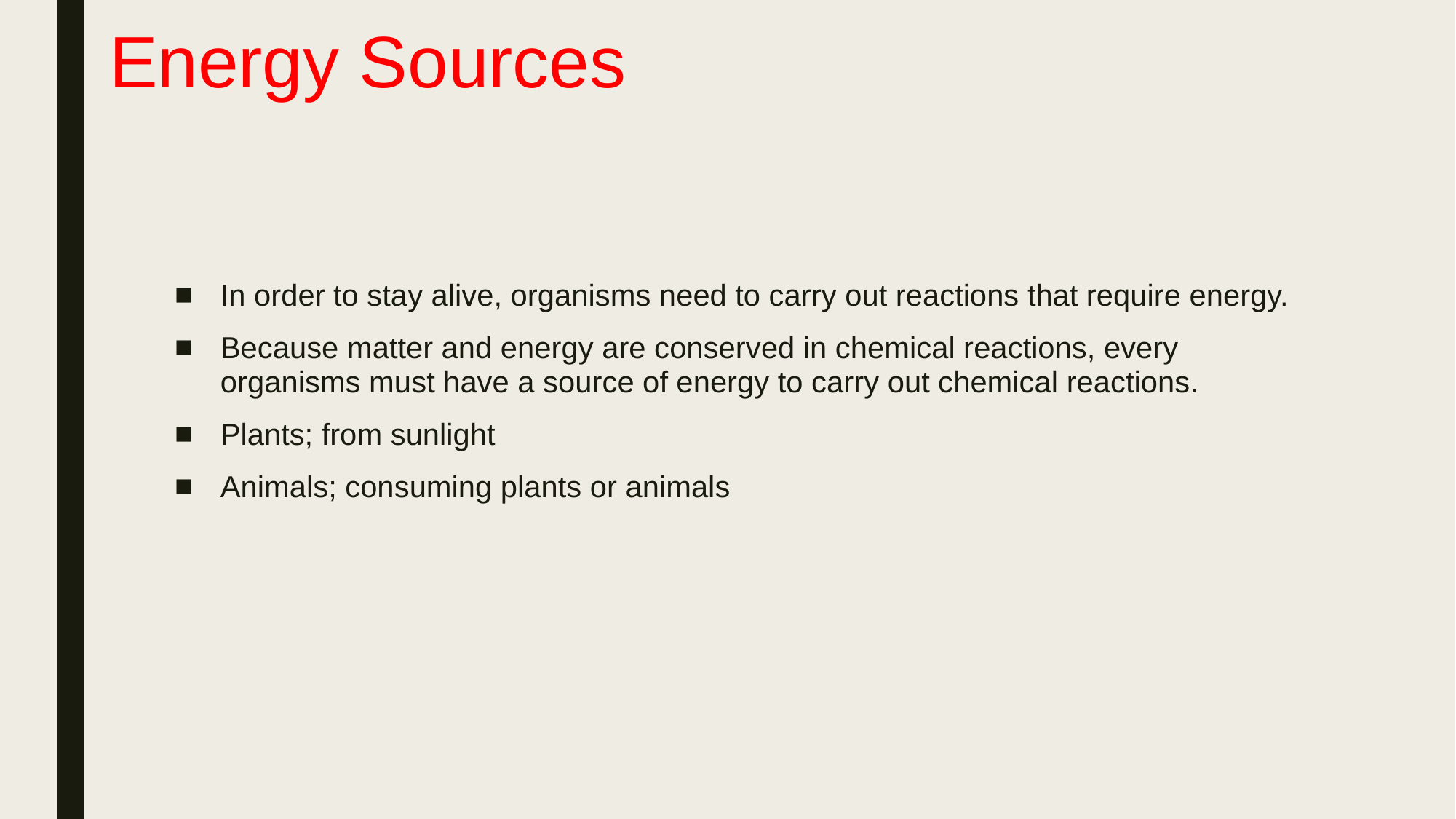

# Energy Sources
In order to stay alive, organisms need to carry out reactions that require energy.
Because matter and energy are conserved in chemical reactions, every organisms must have a source of energy to carry out chemical reactions.
Plants; from sunlight
Animals; consuming plants or animals